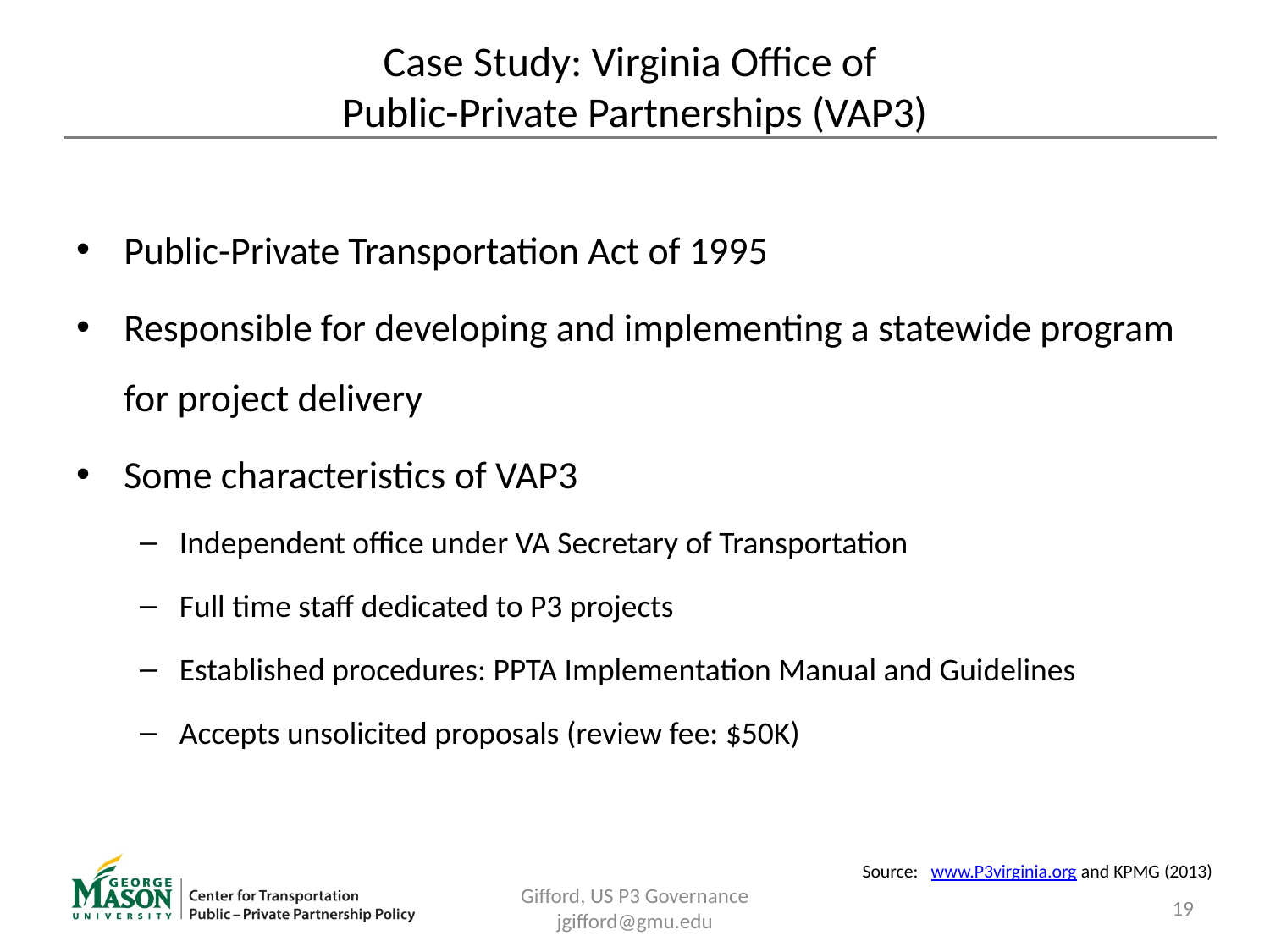

# Case Study: Virginia Office of Public-Private Partnerships (VAP3)
Public-Private Transportation Act of 1995
Responsible for developing and implementing a statewide program for project delivery
Some characteristics of VAP3
Independent office under VA Secretary of Transportation
Full time staff dedicated to P3 projects
Established procedures: PPTA Implementation Manual and Guidelines
Accepts unsolicited proposals (review fee: $50K)
Source:   www.P3virginia.org and KPMG (2013)
Gifford, US P3 Governance jgifford@gmu.edu
19